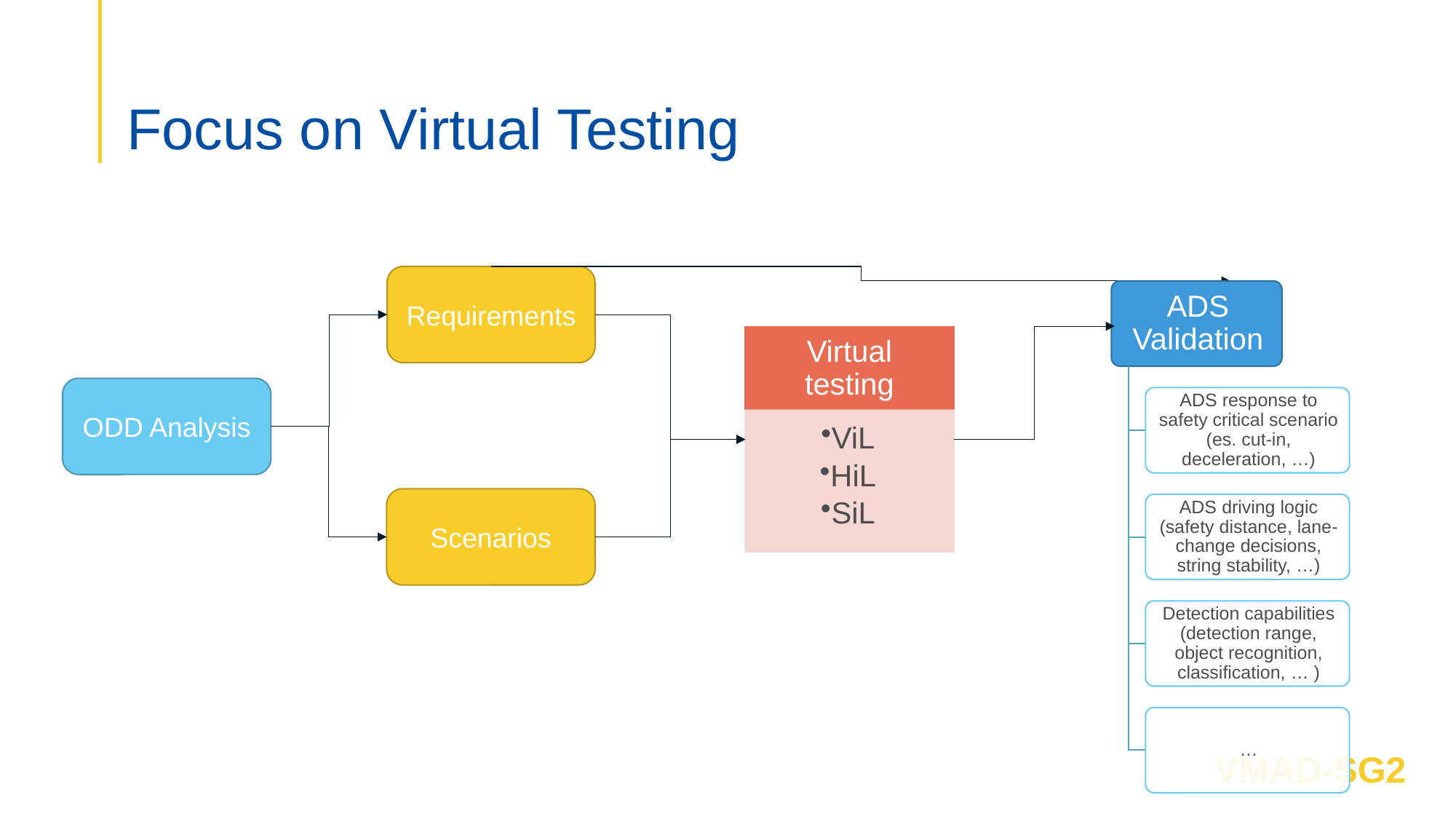

# Focus on Virtual Testing
Requirements
ADS Validation
ADS response to safety critical scenario (es. cut-in, deceleration, …)
ADS driving logic (safety distance, lane-change decisions, string stability, …)
Detection capabilities (detection range, object recognition, classification, … )
…
Virtual testing
ViL
HiL
SiL
ODD Analysis
Scenarios